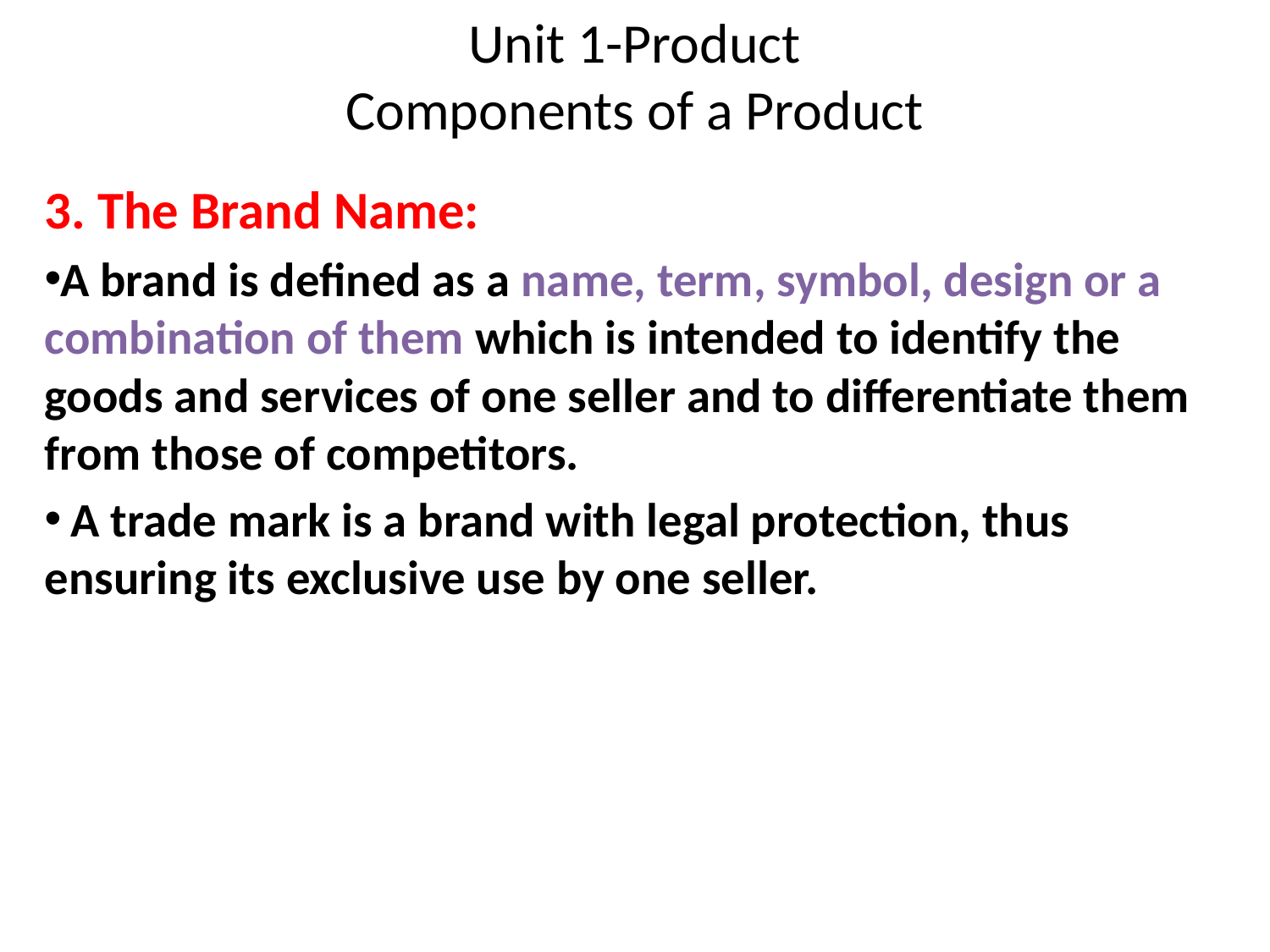

# Unit 1-Product Components of a Product
3. The Brand Name:
A brand is defined as a name, term, symbol, design or a combination of them which is intended to identify the goods and services of one seller and to differentiate them from those of competitors.
 A trade mark is a brand with legal protection, thus ensuring its exclusive use by one seller.